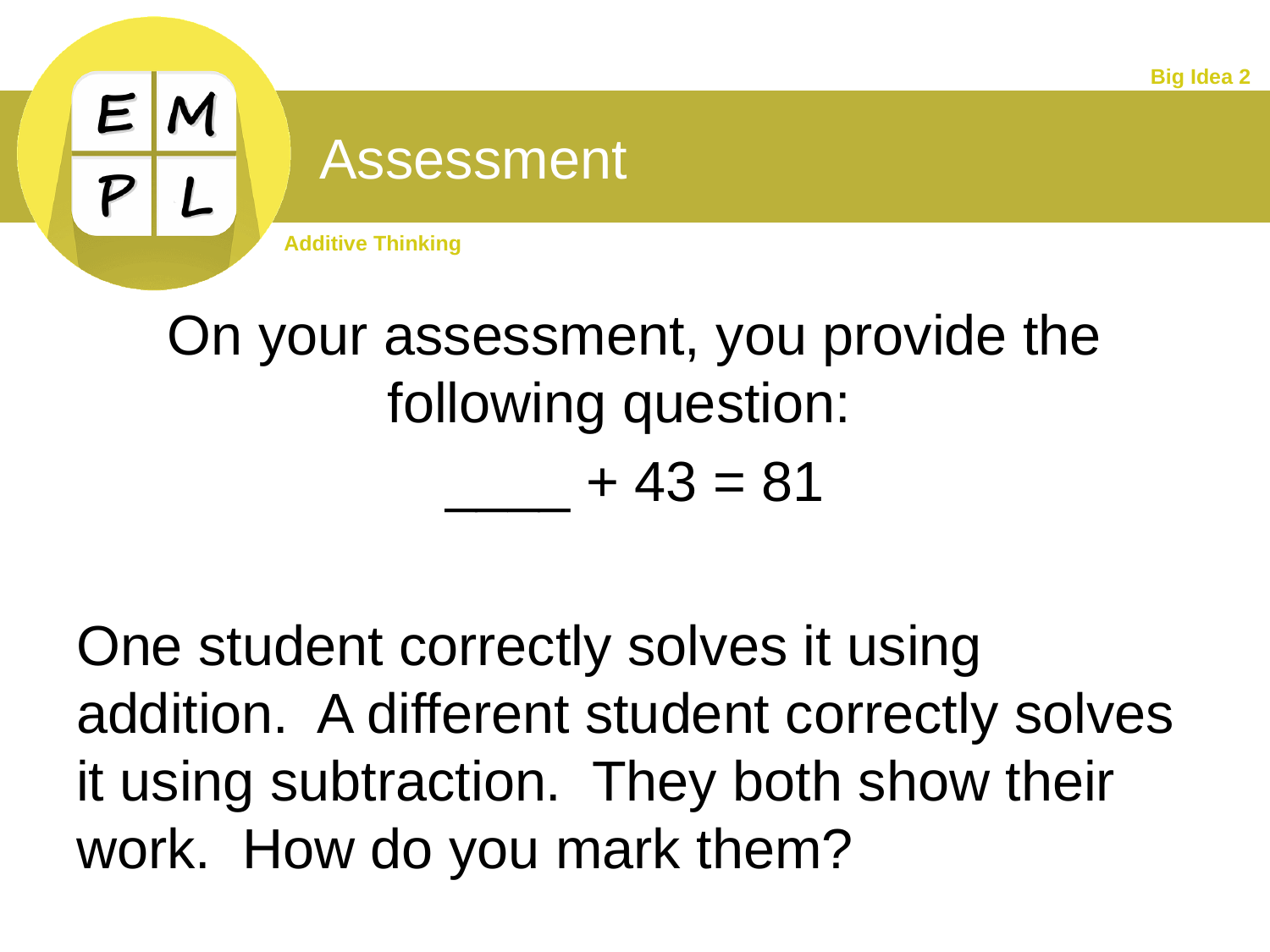

# Assessment
On your assessment, you provide the following question:
____ + 43 = 81
One student correctly solves it using addition.  A different student correctly solves it using subtraction.  They both show their work.  How do you mark them?